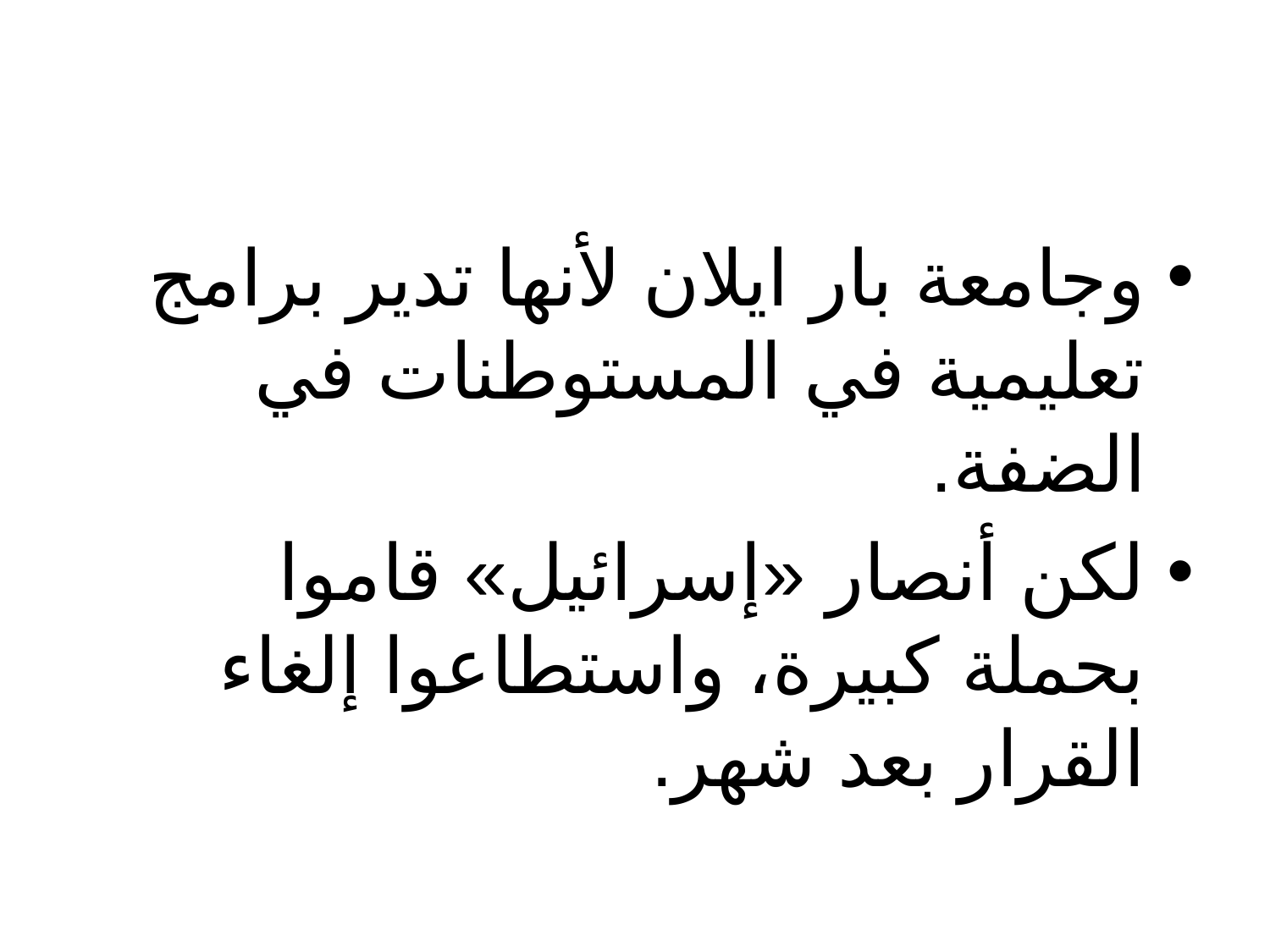

#
وجامعة بار ايلان لأنها تدير برامج تعليمية في المستوطنات في الضفة.
لكن أنصار «إسرائيل» قاموا بحملة كبيرة، واستطاعوا إلغاء القرار بعد شهر.